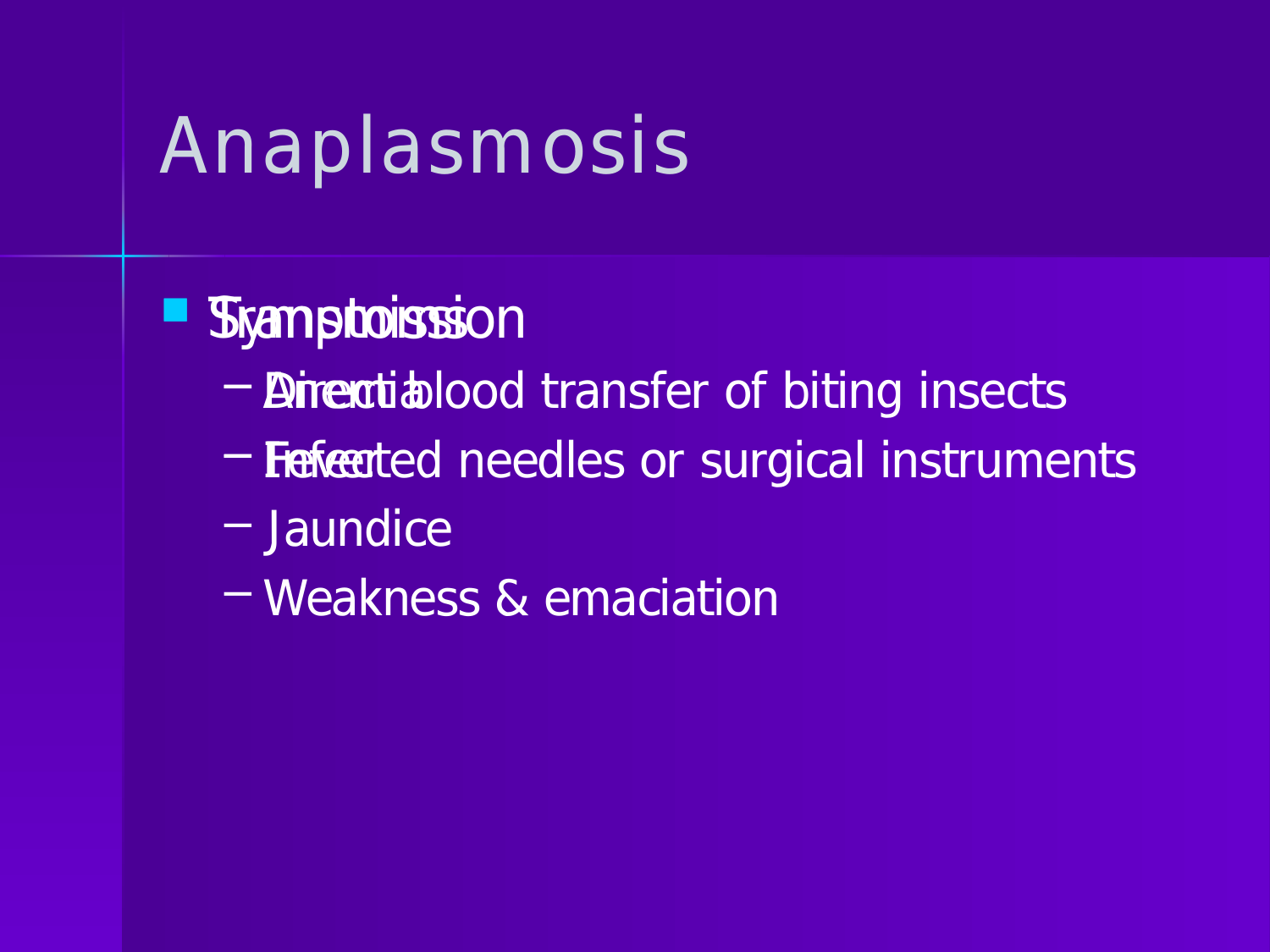

# Anaplasmosis
Symptoms
Anemia
Fever
Jaundice
Weakness & emaciation
Transmission
Direct blood transfer of biting insects
Infected needles or surgical instruments